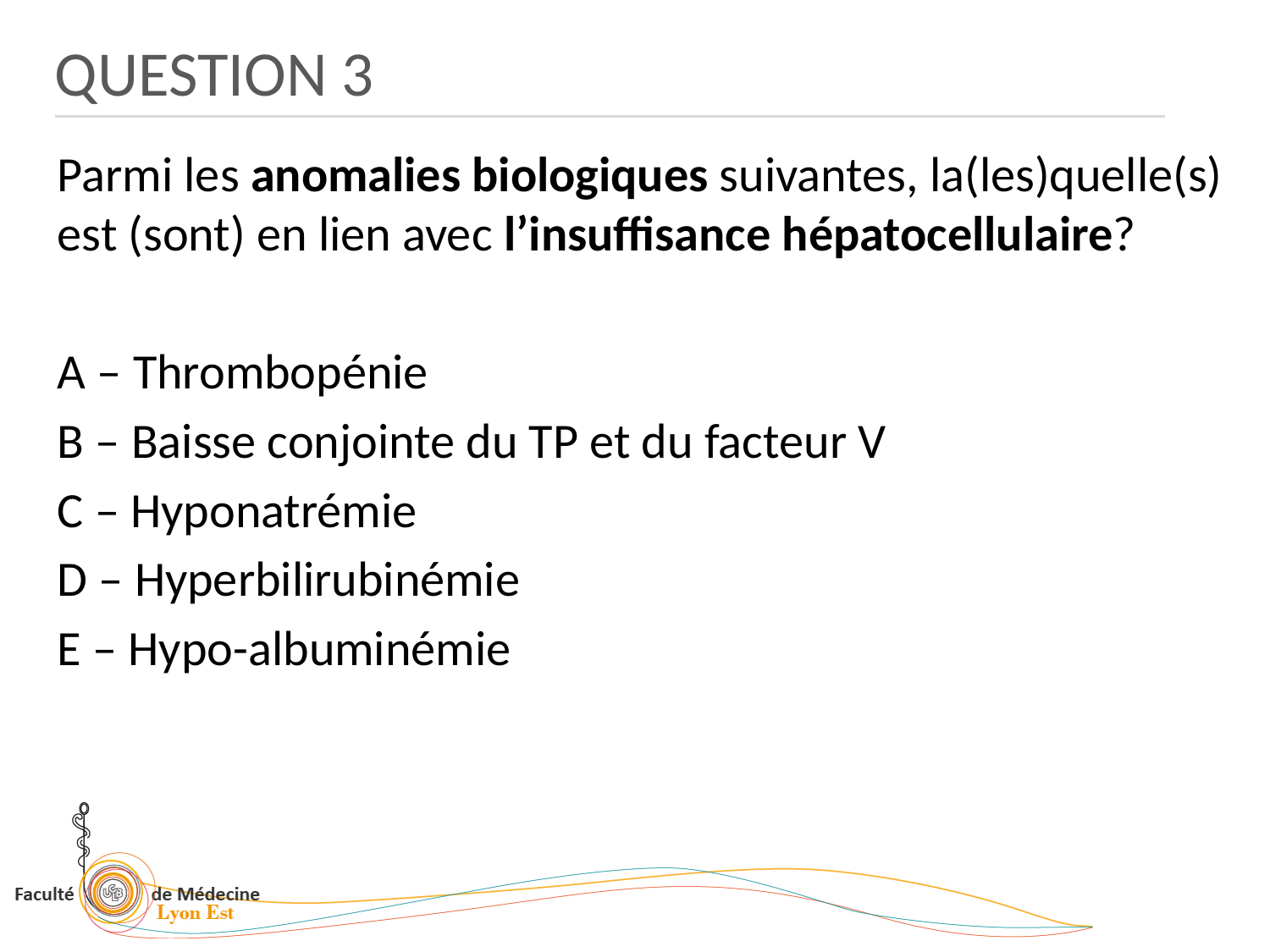

QUESTION 3
Parmi les anomalies biologiques suivantes, la(les)quelle(s) est (sont) en lien avec l’insuffisance hépatocellulaire?

A – Thrombopénie
B – Baisse conjointe du TP et du facteur V
C – Hyponatrémie
D – Hyperbilirubinémie
E – Hypo-albuminémie